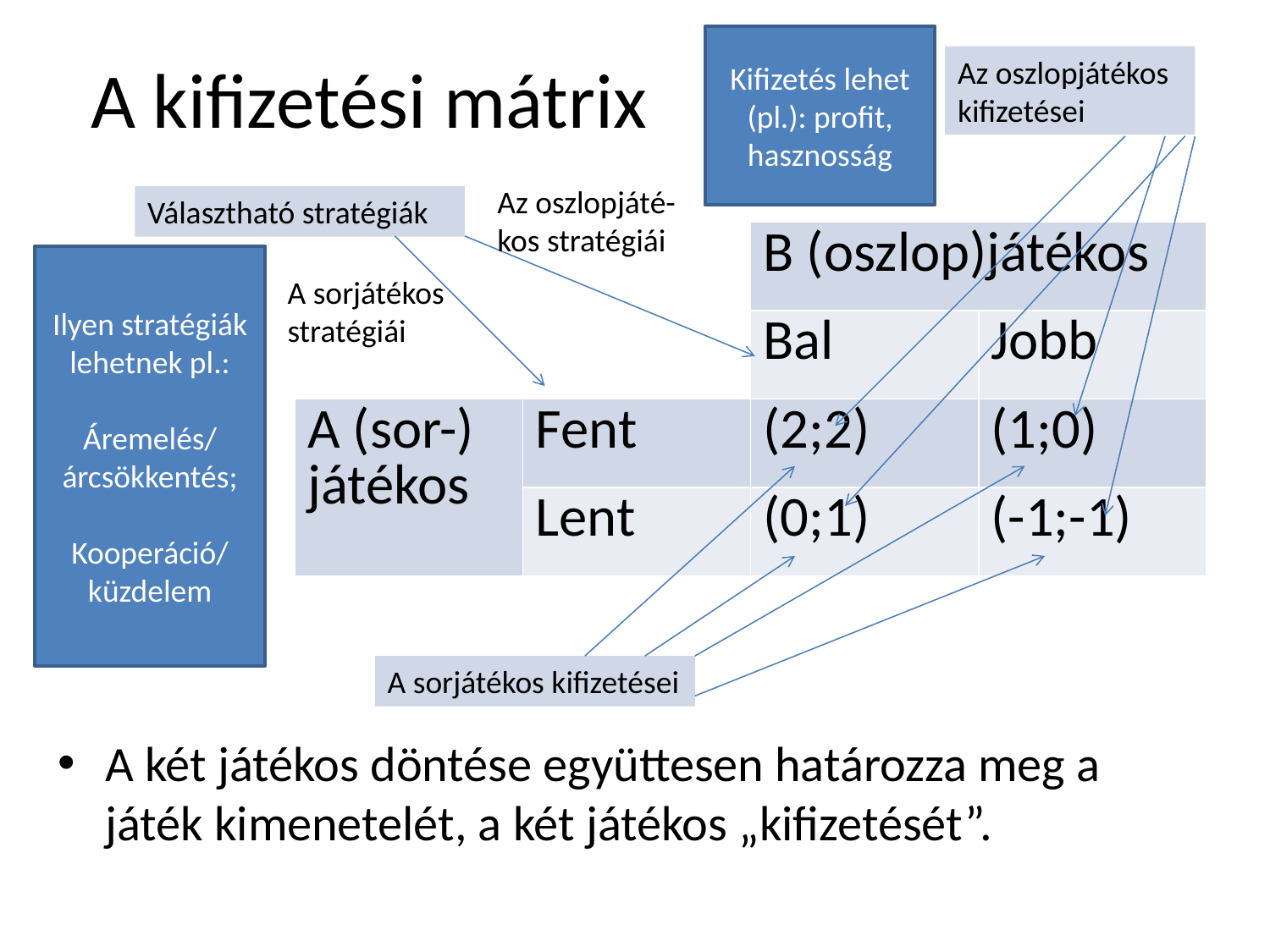

Kifizetés lehet (pl.): profit, hasznosság
# A kifizetési mátrix
Az oszlopjátékos kifizetései
Az oszlopjáté- kos stratégiái
Választható stratégiák
|  |  | B (oszlop)játékos |  |
| --- | --- | --- | --- |
|  |  | Bal | Jobb |
| A (sor-) játékos | Fent | (2;2) | (1;0) |
|  | Lent | (0;1) | (-1;-1) |
Ilyen stratégiák lehetnek pl.:

Áremelés/ árcsökkentés;

Kooperáció/ küzdelem
A sorjátékos stratégiái
A sorjátékos kifizetései
A két játékos döntése együttesen határozza meg a játék kimenetelét, a két játékos „kifizetését”.